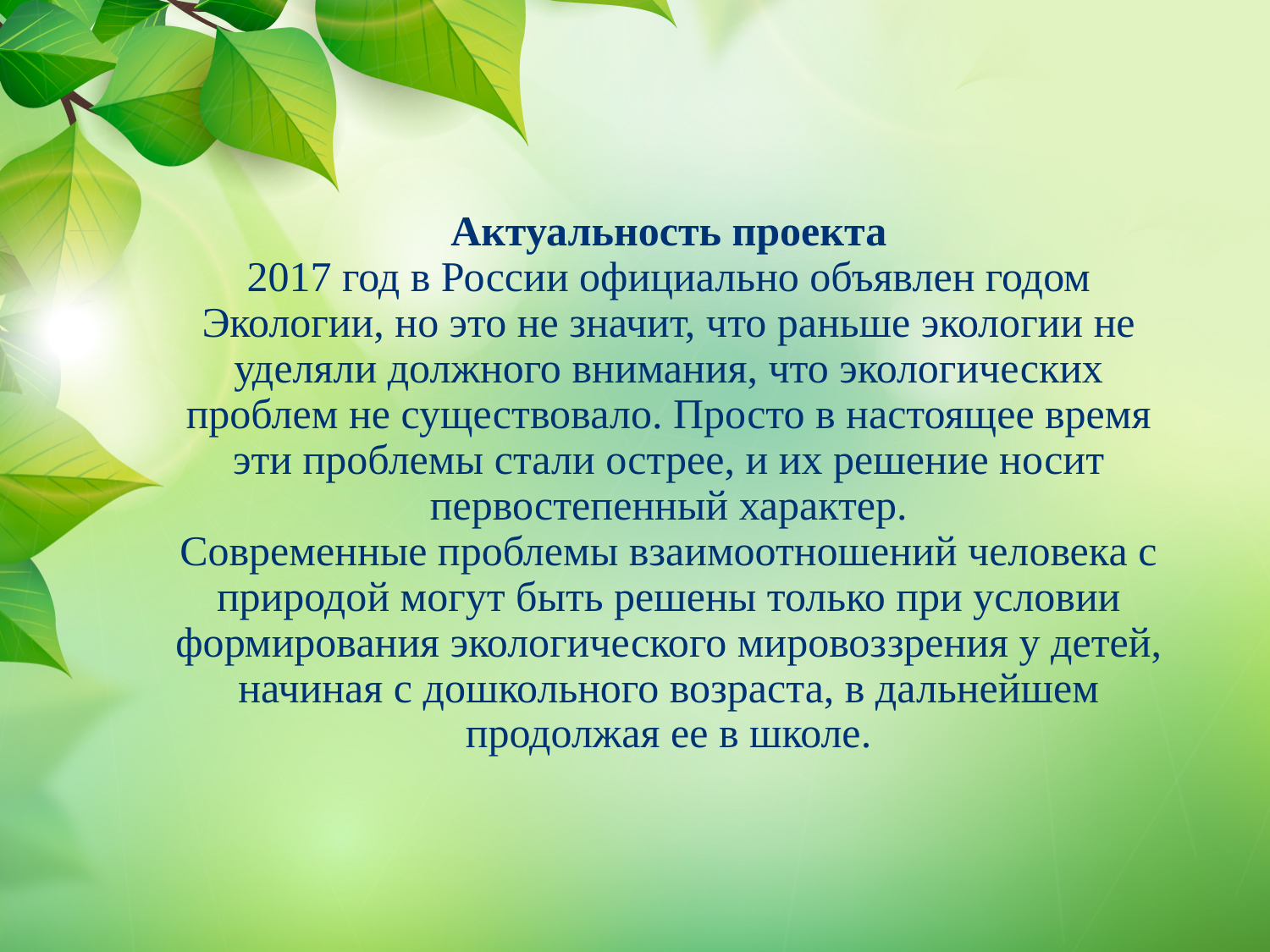

# Актуальность проекта 2017 год в России официально объявлен годом Экологии, но это не значит, что раньше экологии не уделяли должного внимания, что экологических проблем не существовало. Просто в настоящее время эти проблемы стали острее, и их решение носит первостепенный характер. Современные проблемы взаимоотношений человека с природой могут быть решены только при условии формирования экологического мировоззрения у детей, начиная с дошкольного возраста, в дальнейшем продолжая ее в школе.